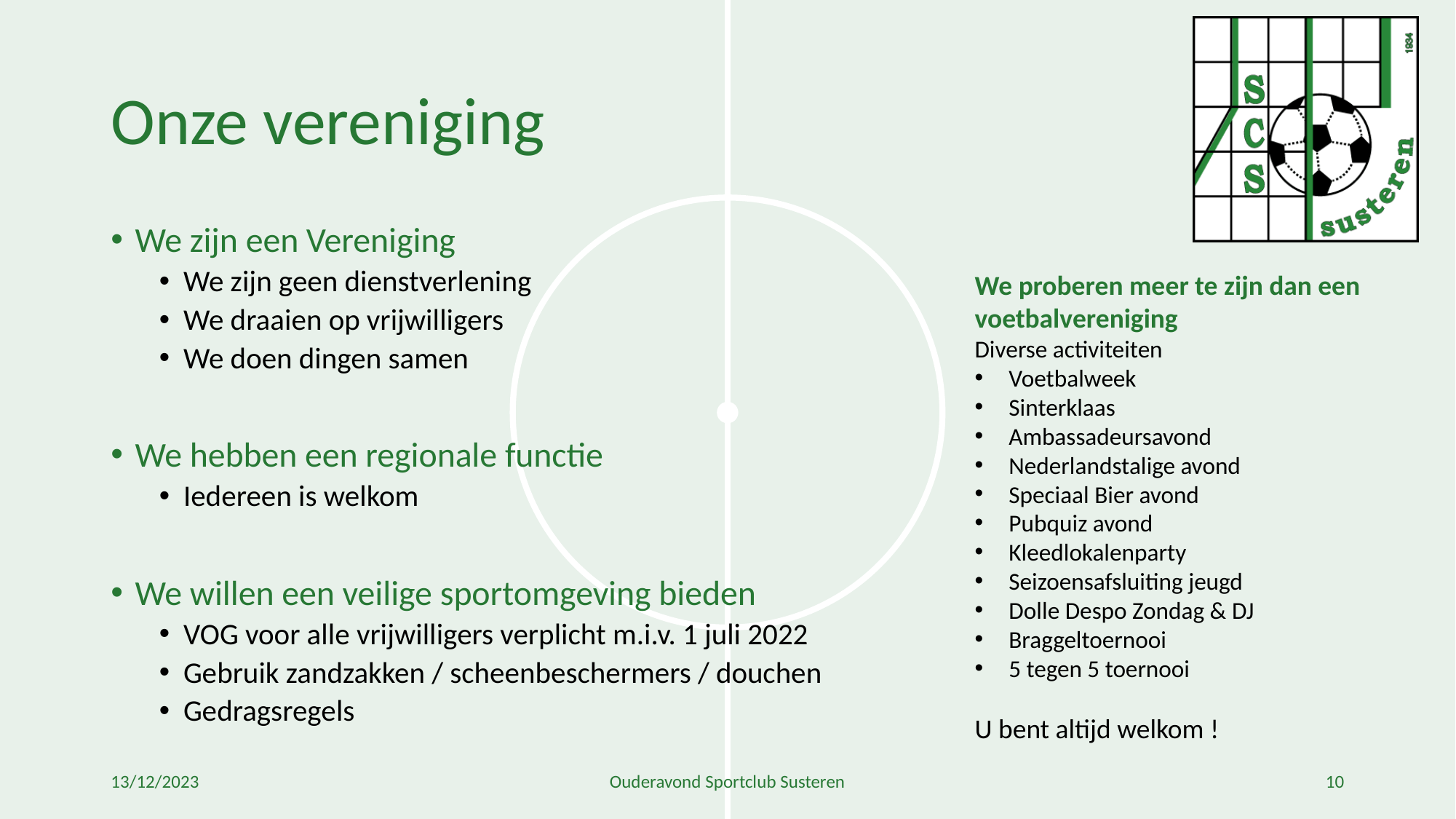

# Onze vereniging
We zijn een Vereniging
We zijn geen dienstverlening
We draaien op vrijwilligers
We doen dingen samen

We hebben een regionale functie
Iedereen is welkom

We willen een veilige sportomgeving bieden
VOG voor alle vrijwilligers verplicht m.i.v. 1 juli 2022
Gebruik zandzakken / scheenbeschermers / douchen
Gedragsregels
We proberen meer te zijn dan een voetbalvereniging
Diverse activiteiten
Voetbalweek
Sinterklaas
Ambassadeursavond
Nederlandstalige avond
Speciaal Bier avond
Pubquiz avond
Kleedlokalenparty
Seizoensafsluiting jeugd
Dolle Despo Zondag & DJ
Braggeltoernooi
5 tegen 5 toernooi

U bent altijd welkom !

13/12/2023
Ouderavond Sportclub Susteren
10